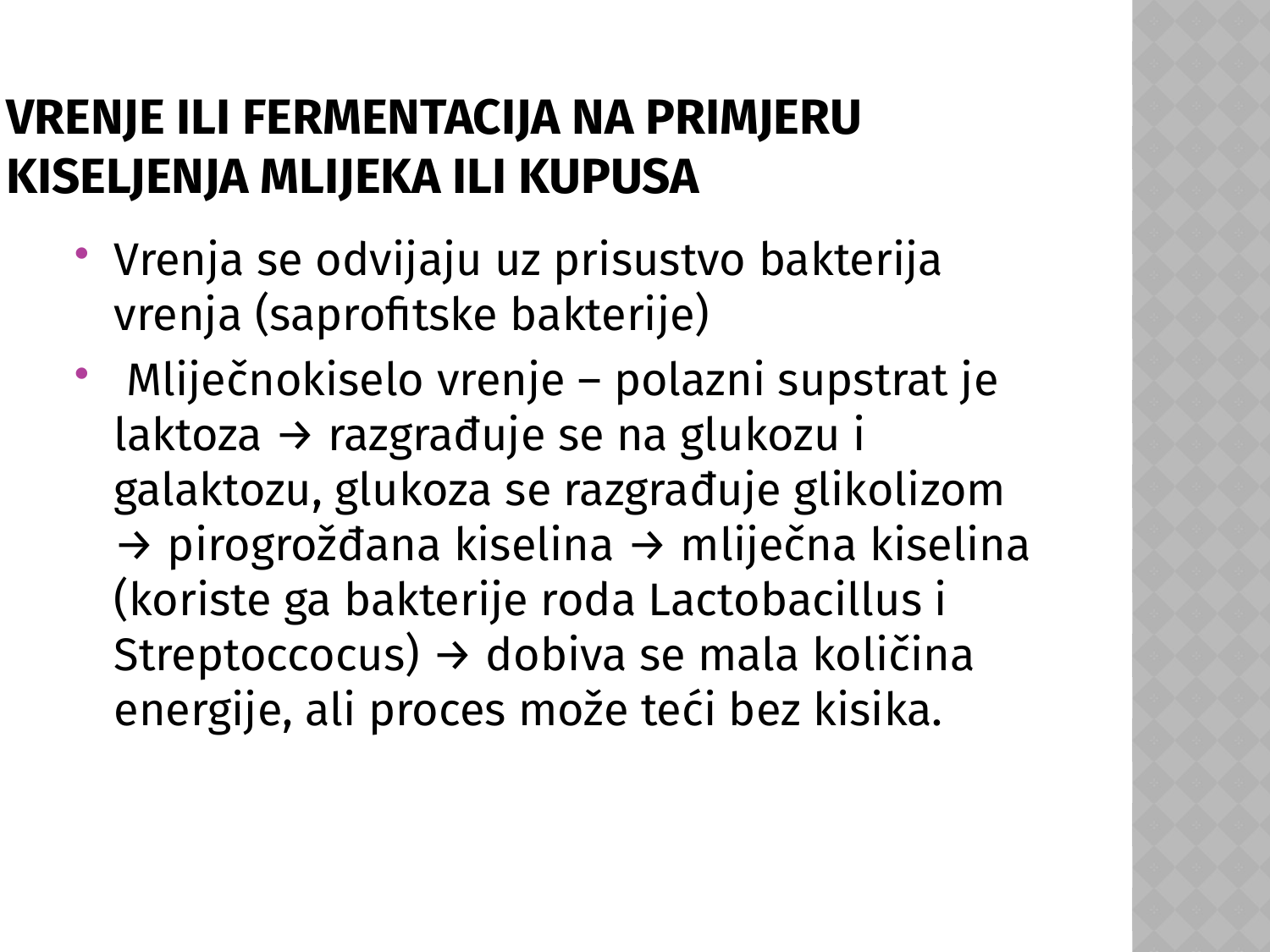

# Vrenje ili fermentacija na primjeru kiseljenja mlijeka ili kupusa
Vrenja se odvijaju uz prisustvo bakterija vrenja (saprofitske bakterije)
 Mliječnokiselo vrenje – polazni supstrat je laktoza → razgrađuje se na glukozu i galaktozu, glukoza se razgrađuje glikolizom → pirogrožđana kiselina → mliječna kiselina (koriste ga bakterije roda Lactobacillus i Streptoccocus) → dobiva se mala količina energije, ali proces može teći bez kisika.